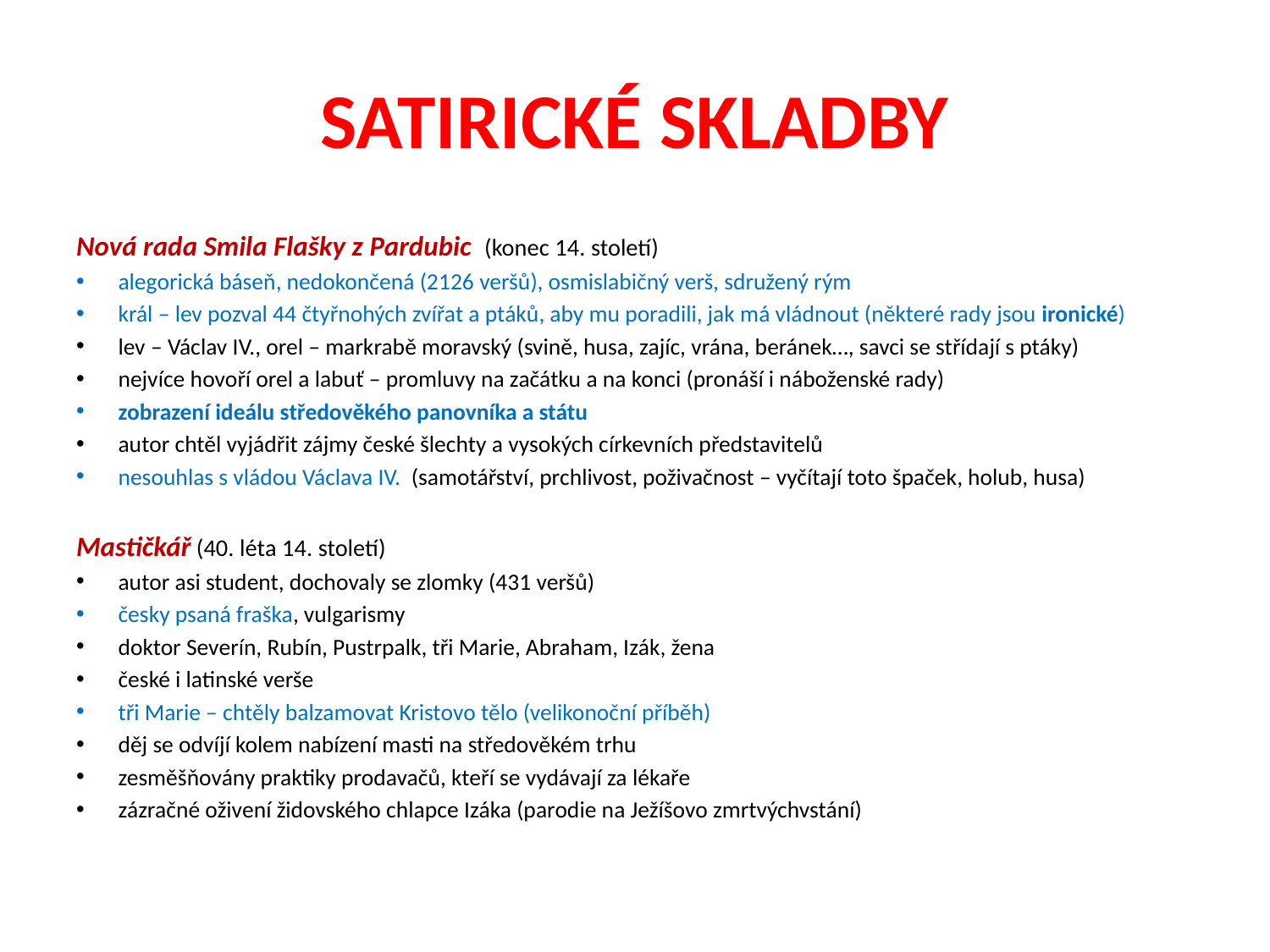

# SATIRICKÉ SKLADBY
Nová rada Smila Flašky z Pardubic  (konec 14. století)
alegorická báseň, nedokončená (2126 veršů), osmislabičný verš, sdružený rým
král – lev pozval 44 čtyřnohých zvířat a ptáků, aby mu poradili, jak má vládnout (některé rady jsou ironické)
lev – Václav IV., orel – markrabě moravský (svině, husa, zajíc, vrána, beránek…, savci se střídají s ptáky)
nejvíce hovoří orel a labuť – promluvy na začátku a na konci (pronáší i náboženské rady)
zobrazení ideálu středověkého panovníka a státu
autor chtěl vyjádřit zájmy české šlechty a vysokých církevních představitelů
nesouhlas s vládou Václava IV.  (samotářství, prchlivost, poživačnost – vyčítají toto špaček, holub, husa)

Mastičkář (40. léta 14. století)
autor asi student, dochovaly se zlomky (431 veršů)
česky psaná fraška, vulgarismy
doktor Severín, Rubín, Pustrpalk, tři Marie, Abraham, Izák, žena
české i latinské verše
tři Marie – chtěly balzamovat Kristovo tělo (velikonoční příběh)
děj se odvíjí kolem nabízení masti na středověkém trhu
zesměšňovány praktiky prodavačů, kteří se vydávají za lékaře
zázračné oživení židovského chlapce Izáka (parodie na Ježíšovo zmrtvýchvstání)